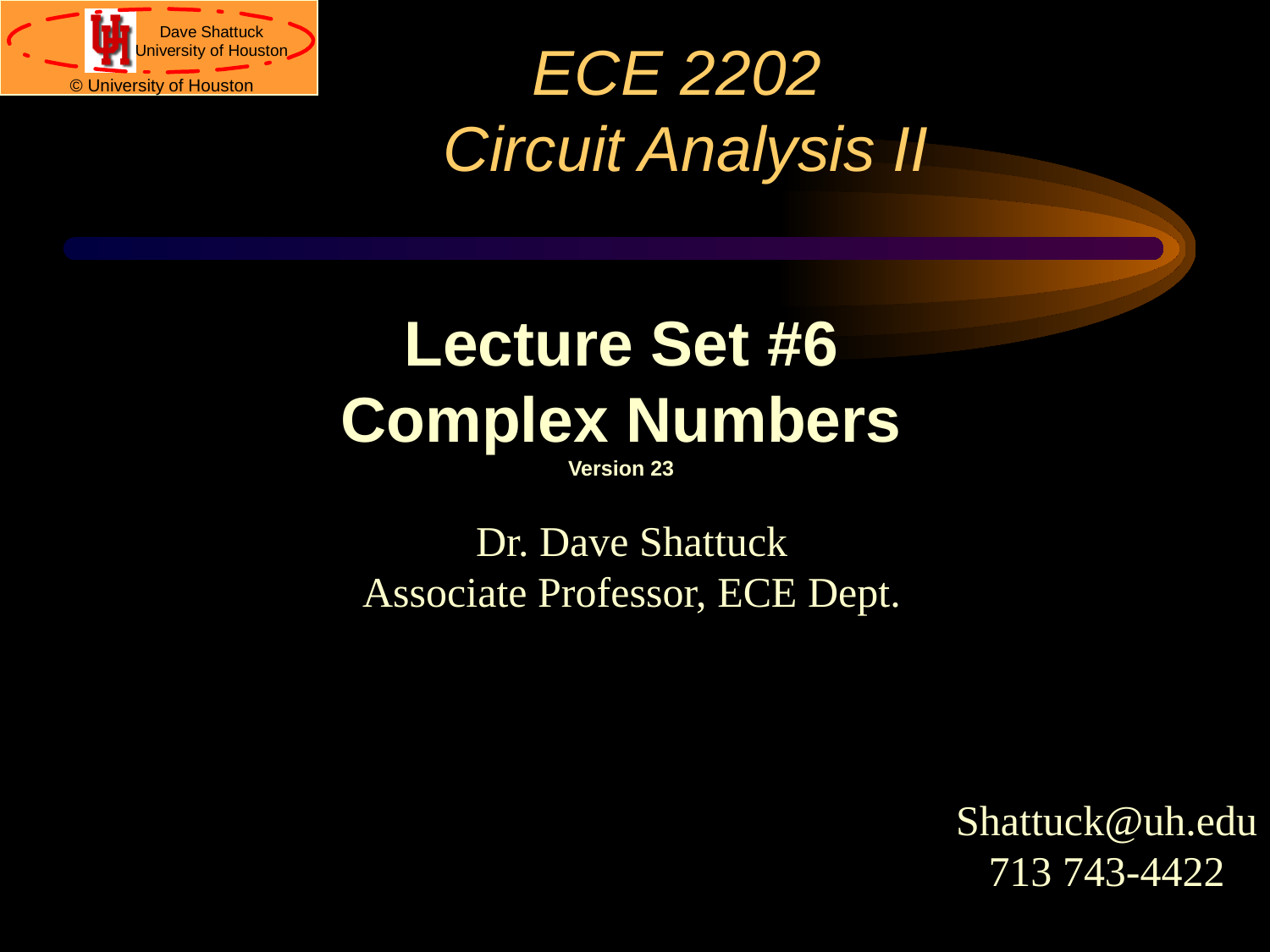

# ECE 2202 Circuit Analysis II
Lecture Set #6
Complex Numbers
Version 23
Dr. Dave Shattuck
Associate Professor, ECE Dept.
Shattuck@uh.edu
713 743-4422